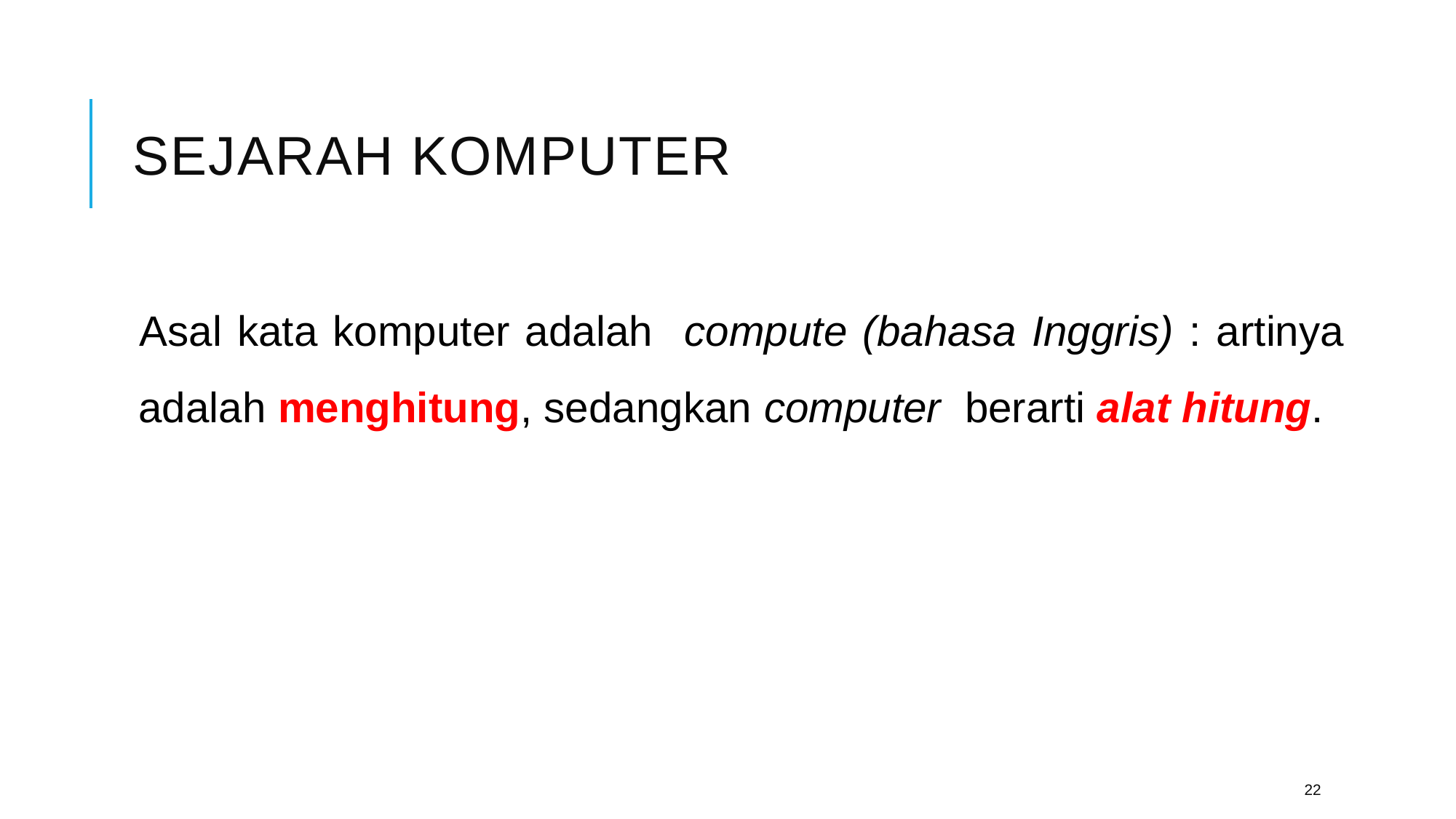

# Sejarah Komputer
Asal kata komputer adalah  compute (bahasa Inggris) : artinya adalah menghitung, sedangkan computer  berarti alat hitung.
22